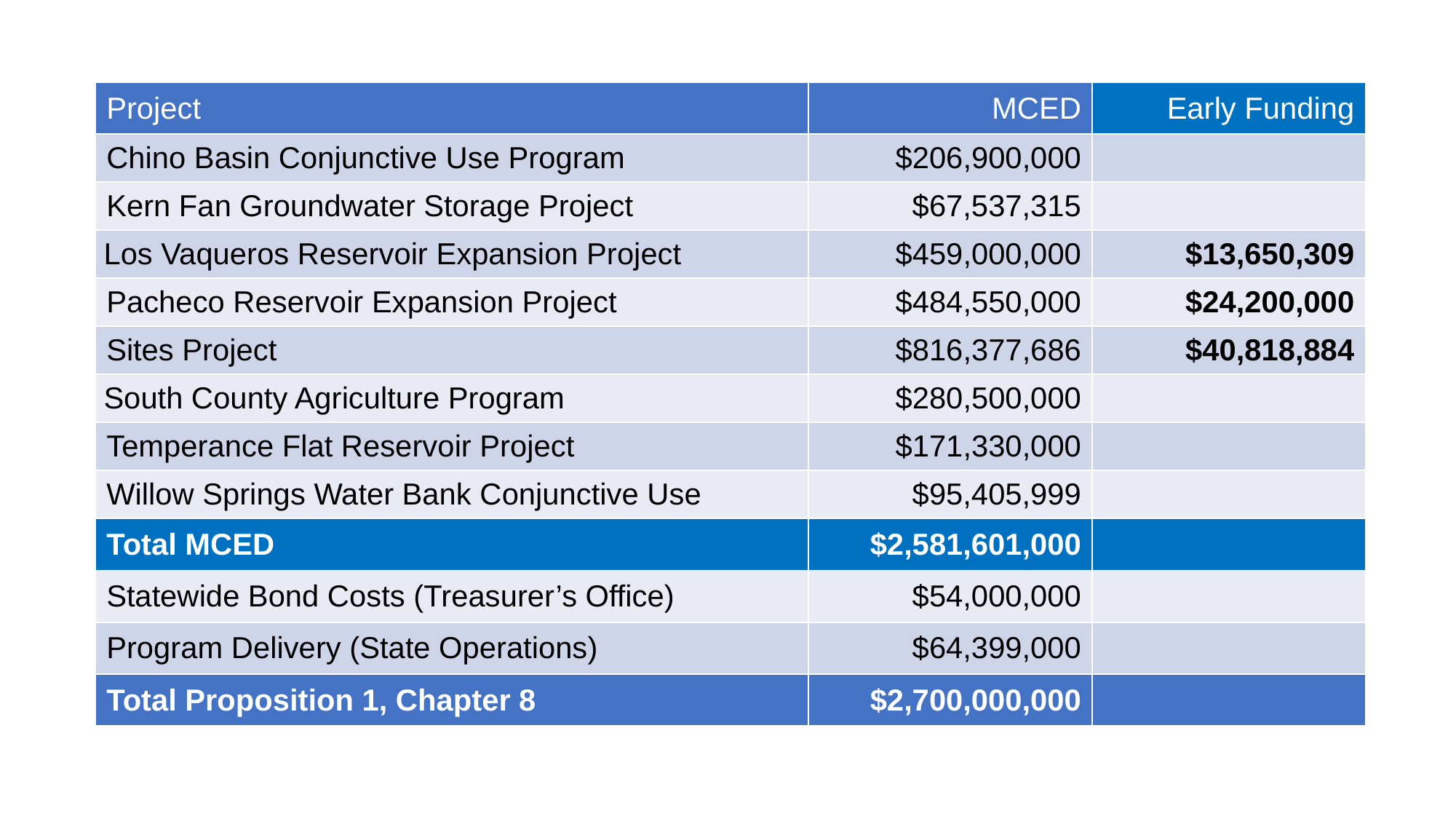

| Project | MCED | Early Funding |
| --- | --- | --- |
| Chino Basin Conjunctive Use Program | $206,900,000 |  |
| Kern Fan Groundwater Storage Project | $67,537,315 |  |
| Los Vaqueros Reservoir Expansion Project | $459,000,000 | $13,650,309 |
| Pacheco Reservoir Expansion Project | $484,550,000 | $24,200,000 |
| Sites Project | $816,377,686 | $40,818,884 |
| South County Agriculture Program | $280,500,000 |  |
| Temperance Flat Reservoir Project | $171,330,000 |  |
| Willow Springs Water Bank Conjunctive Use | $95,405,999 |  |
| Total MCED | $2,581,601,000 |  |
| Statewide Bond Costs (Treasurer’s Office) | $54,000,000 |  |
| Program Delivery (State Operations) | $64,399,000 |  |
| Total Proposition 1, Chapter 8 | $2,700,000,000 |  |